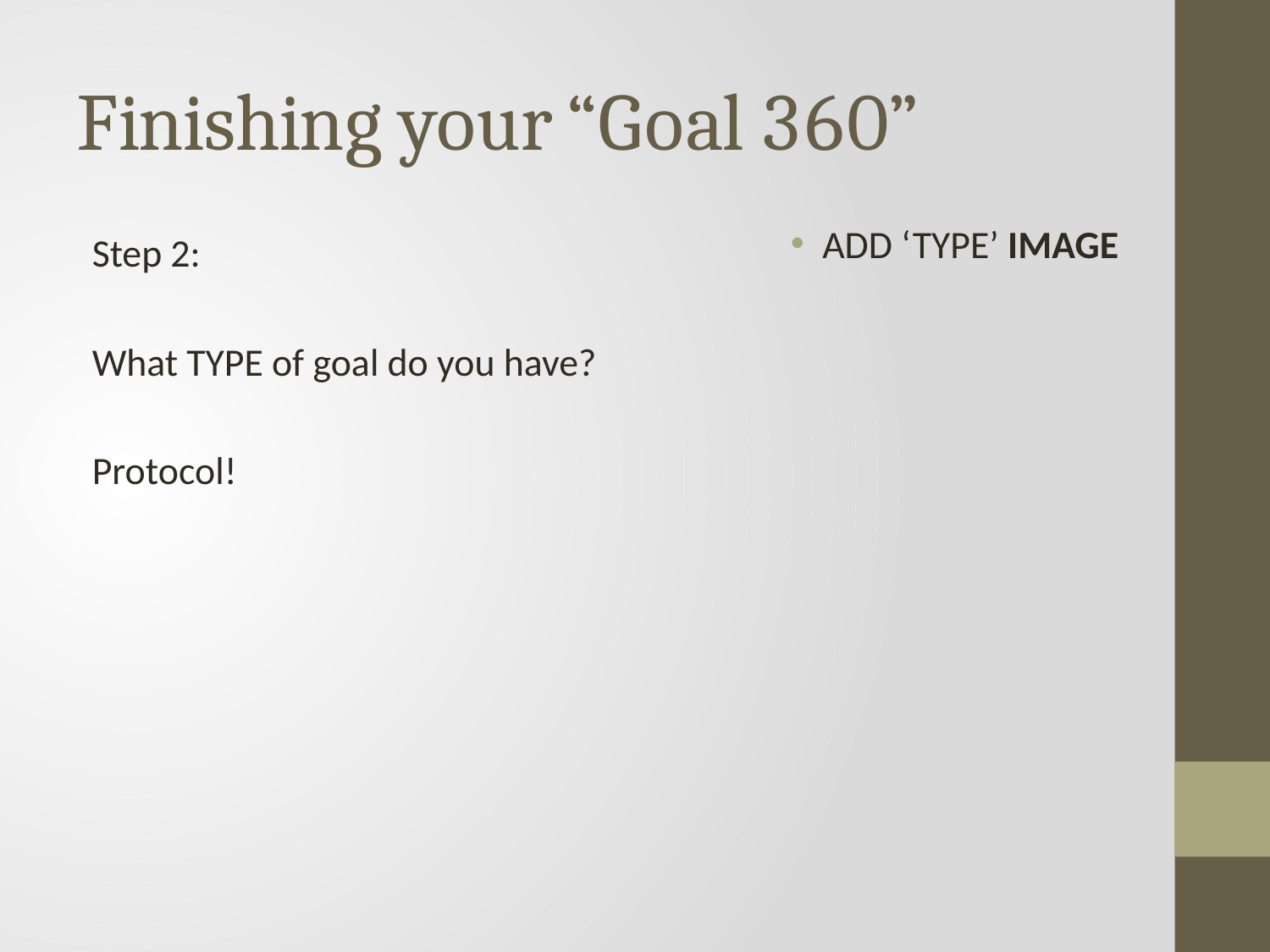

# Finishing your “Goal 360”
ADD ‘TYPE’ IMAGE
Step 2:

What TYPE of goal do you have?

Protocol!